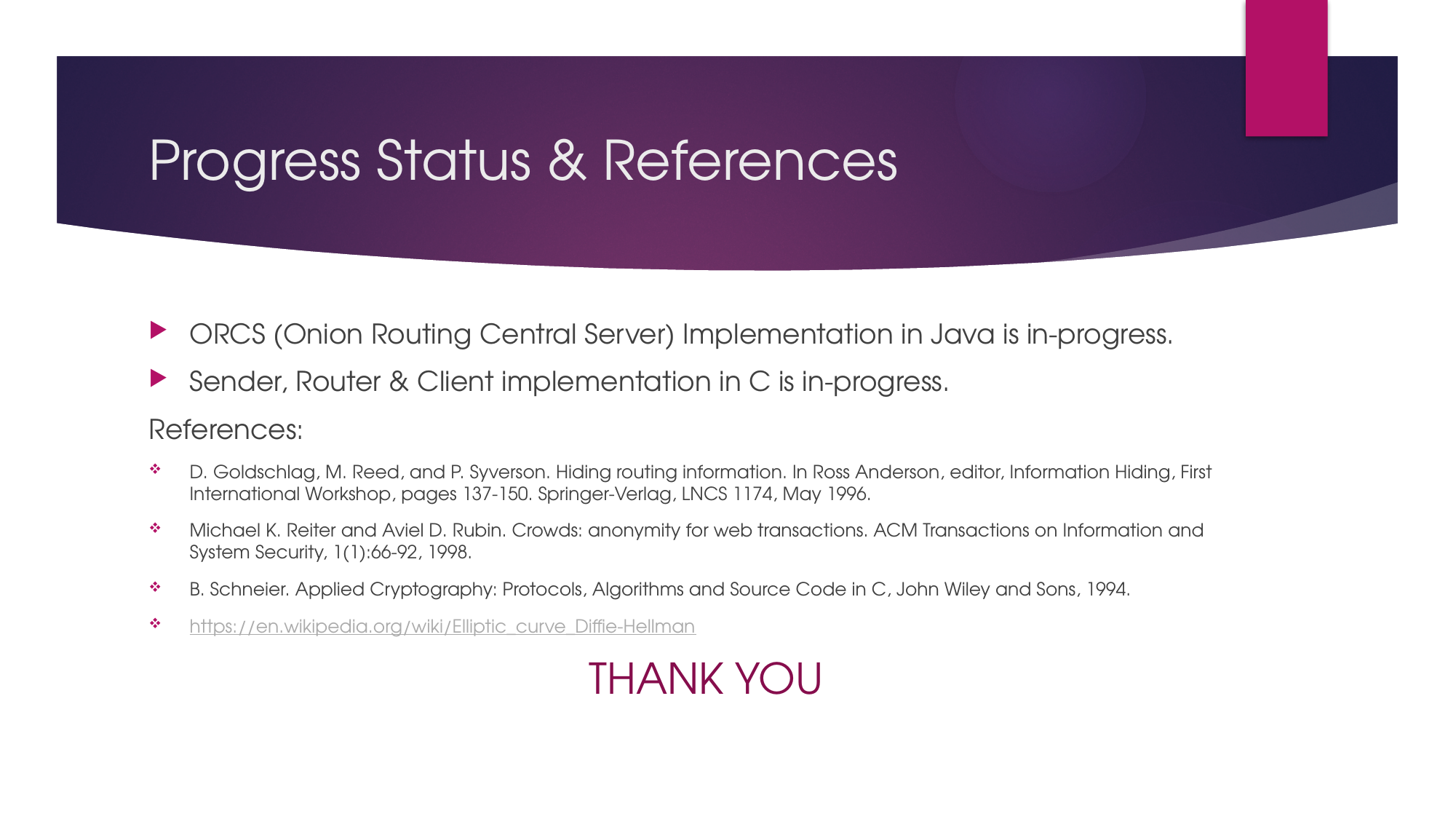

# Progress Status & References
ORCS (Onion Routing Central Server) Implementation in Java is in-progress.
Sender, Router & Client implementation in C is in-progress.
References:
D. Goldschlag, M. Reed, and P. Syverson. Hiding routing information. In Ross Anderson, editor, Information Hiding, First International Workshop, pages 137-150. Springer-Verlag, LNCS 1174, May 1996.
Michael K. Reiter and Aviel D. Rubin. Crowds: anonymity for web transactions. ACM Transactions on Information and System Security, 1(1):66-92, 1998.
B. Schneier. Applied Cryptography: Protocols, Algorithms and Source Code in C, John Wiley and Sons, 1994.
https://en.wikipedia.org/wiki/Elliptic_curve_Diffie-Hellman
THANK YOU